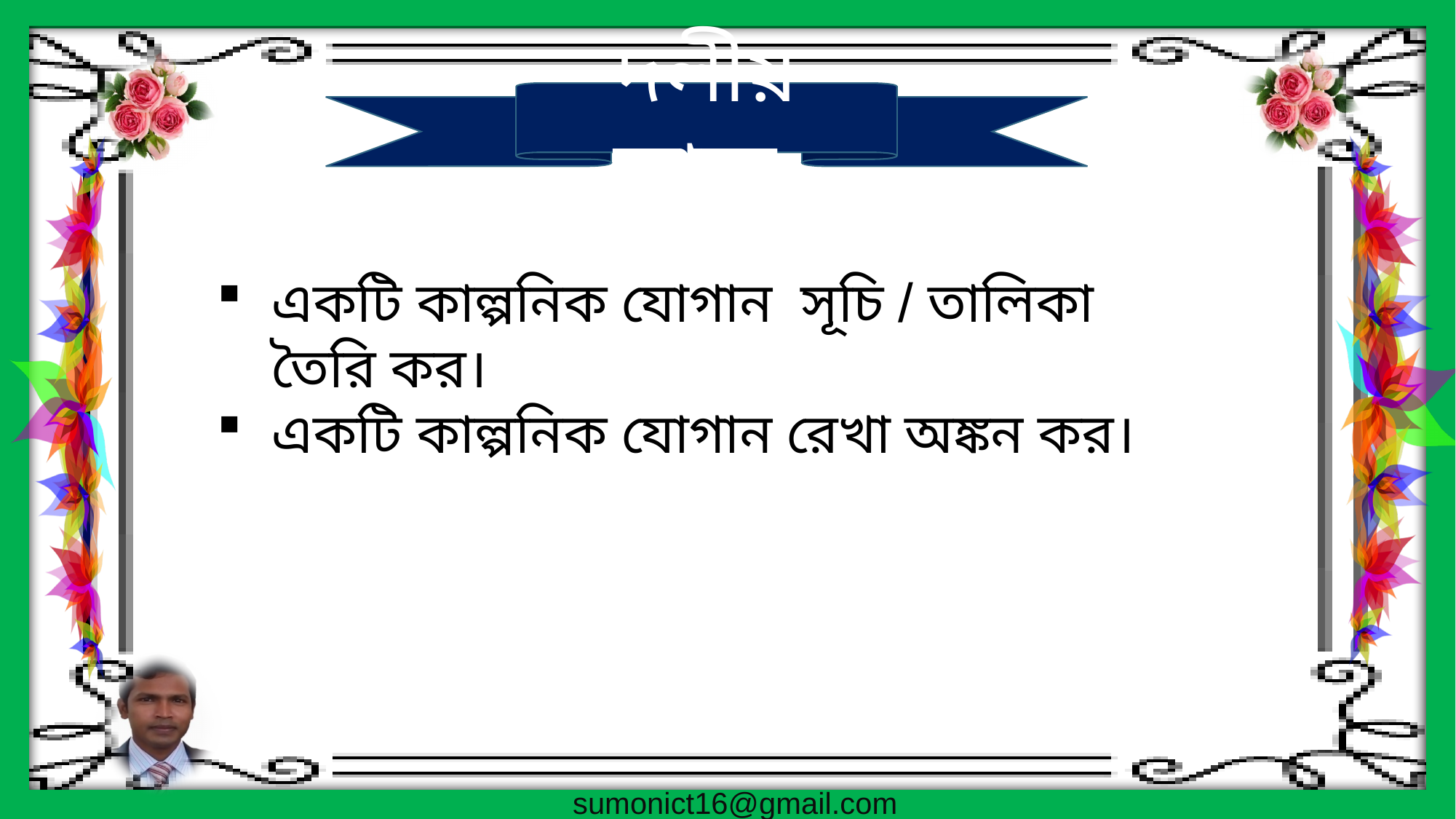

দলীয় কাজ:
একটি কাল্পনিক যোগান  সূচি / তালিকা তৈরি কর।
একটি কাল্পনিক যোগান রেখা অঙ্কন কর।